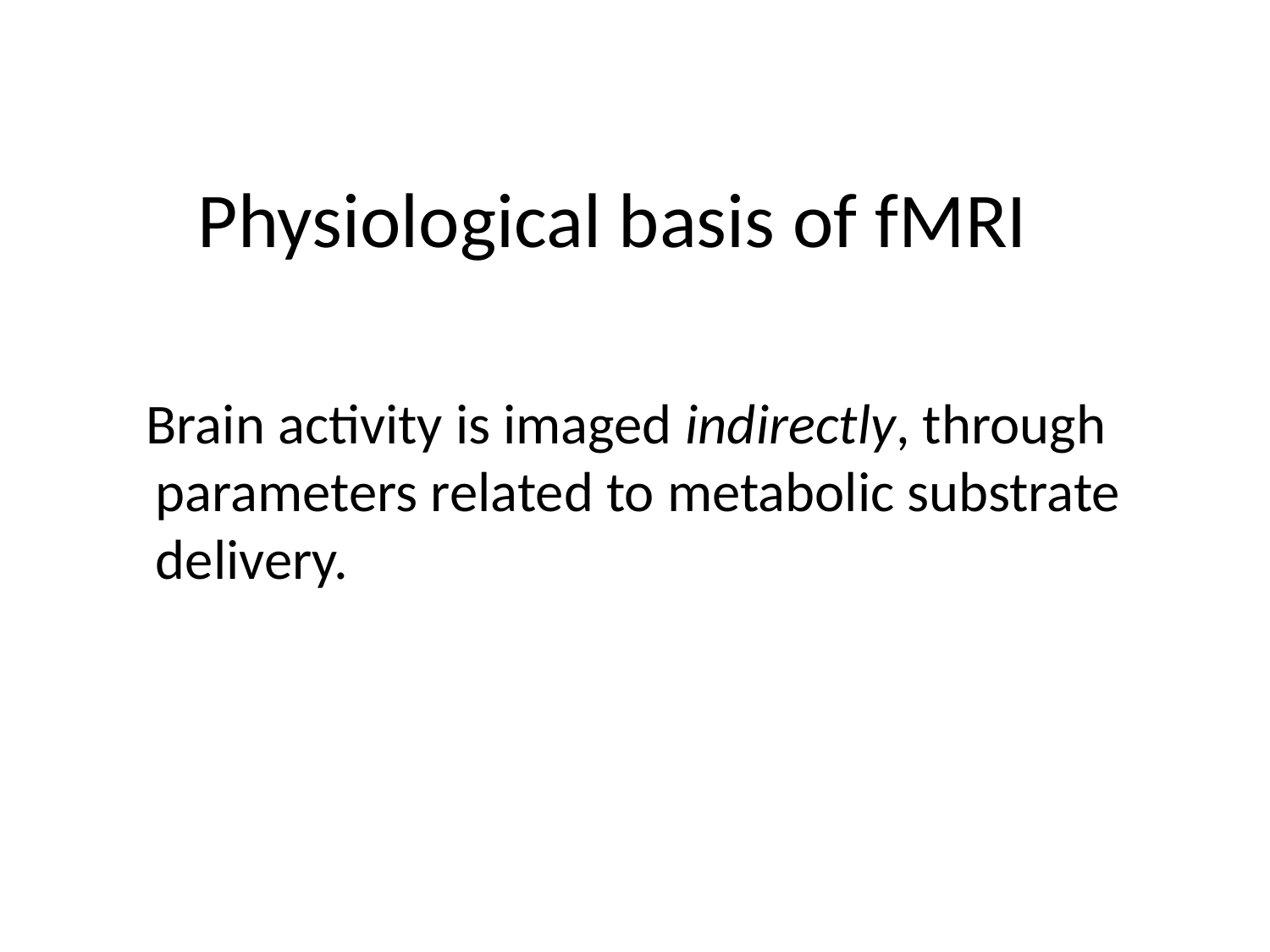

# Physiological basis of fMRI
   Brain activity is imaged indirectly, through parameters related to metabolic substrate delivery.